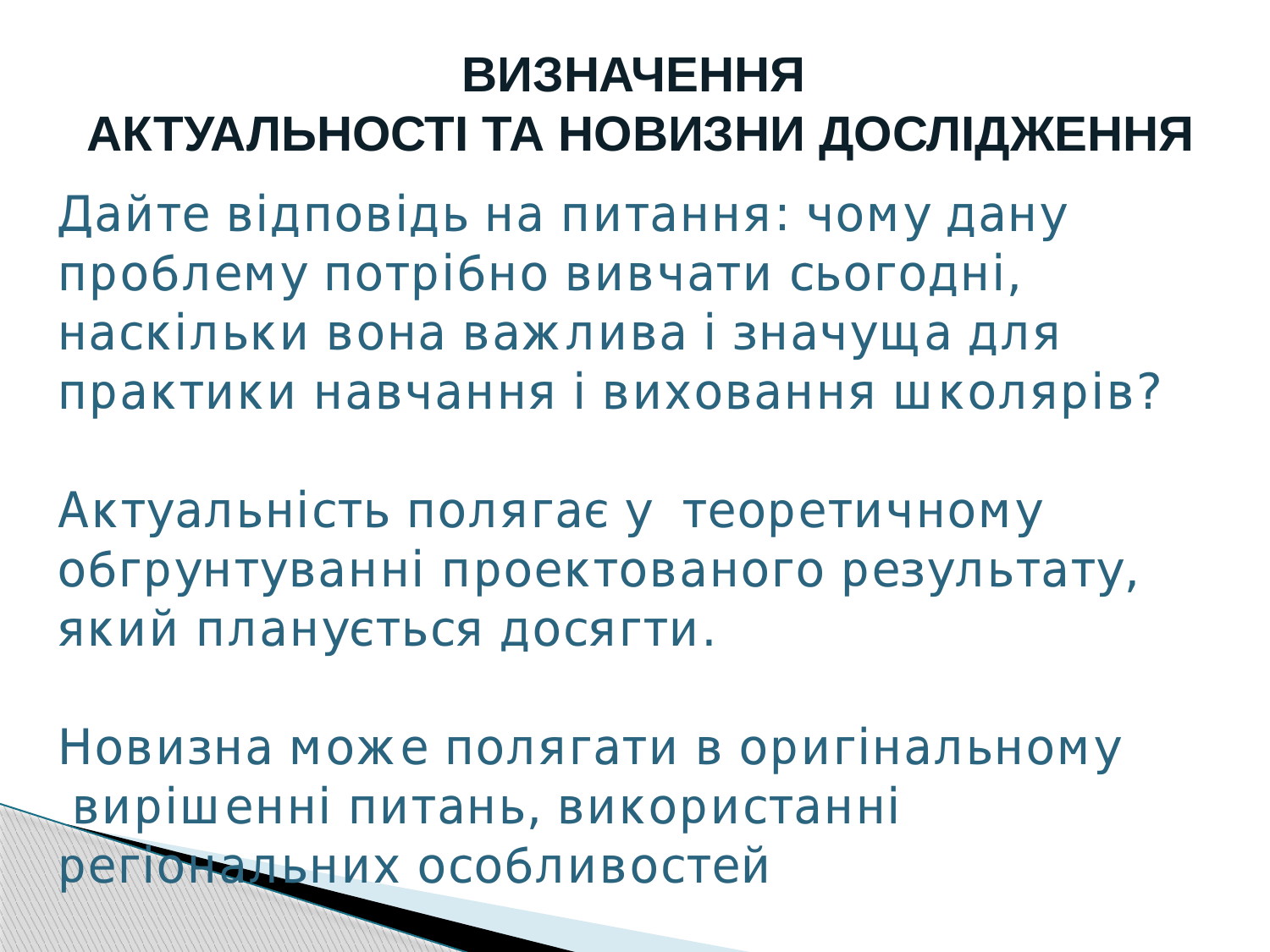

ВИЗНАЧЕННЯ
АКТУАЛЬНОСТІ ТА НОВИЗНИ ДОСЛІДЖЕННЯ
Дайте відповідь на питання: чому дану
проблему потрібно вивчати сьогодні,
наскільки вона важлива і значуща для
практики навчання і виховання школярів?

Актуальність полягає у  теоретичному
обгрунтуванні проектованого результату,
який планується досягти.

Новизна може полягати в оригінальному
 вирішенні питань, використанні
регіональних особливостей